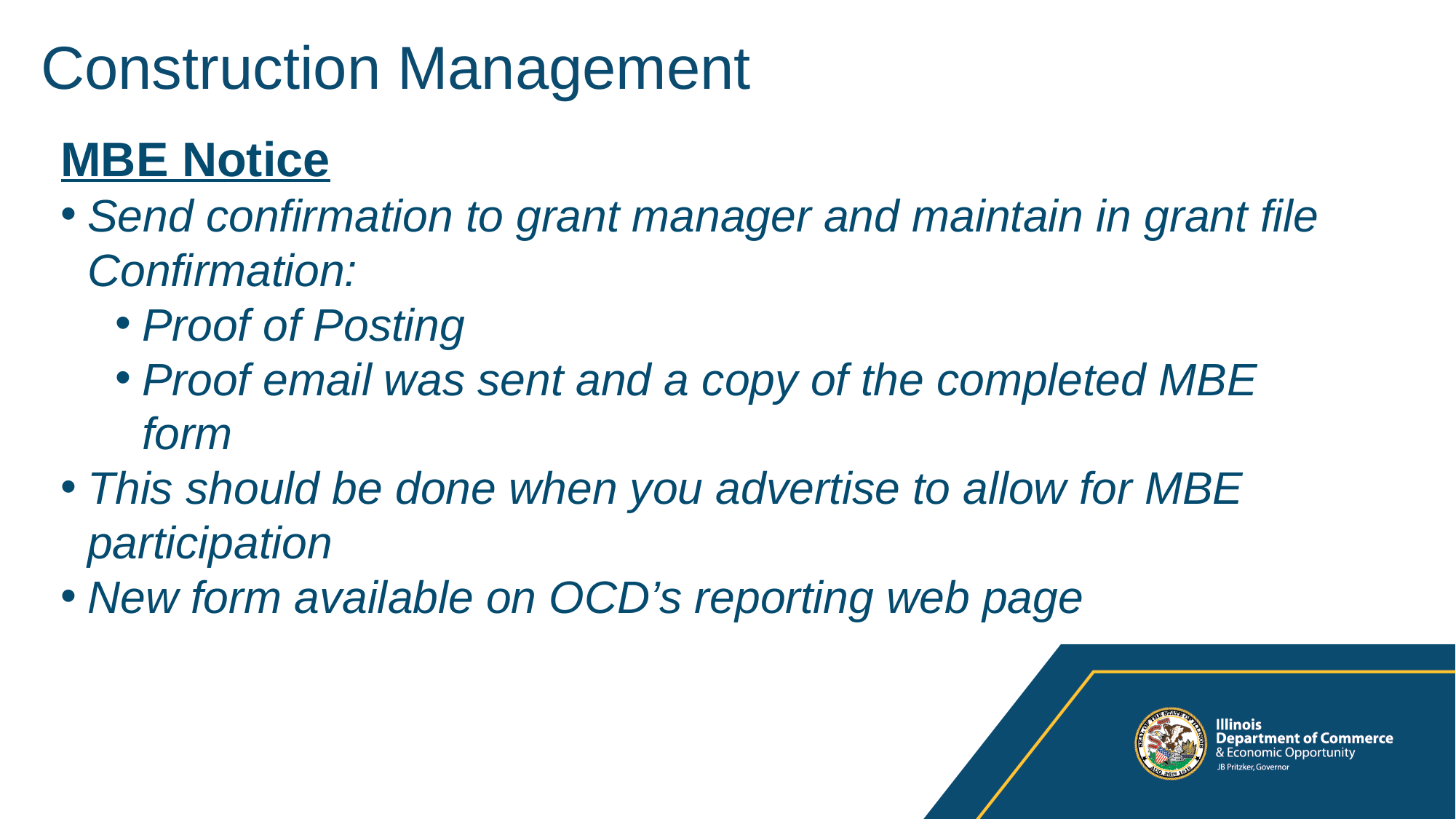

# Construction Management
MBE Notice
Send confirmation to grant manager and maintain in grant file
Confirmation:
Proof of Posting
Proof email was sent and a copy of the completed MBE form
This should be done when you advertise to allow for MBE participation
New form available on OCD’s reporting web page